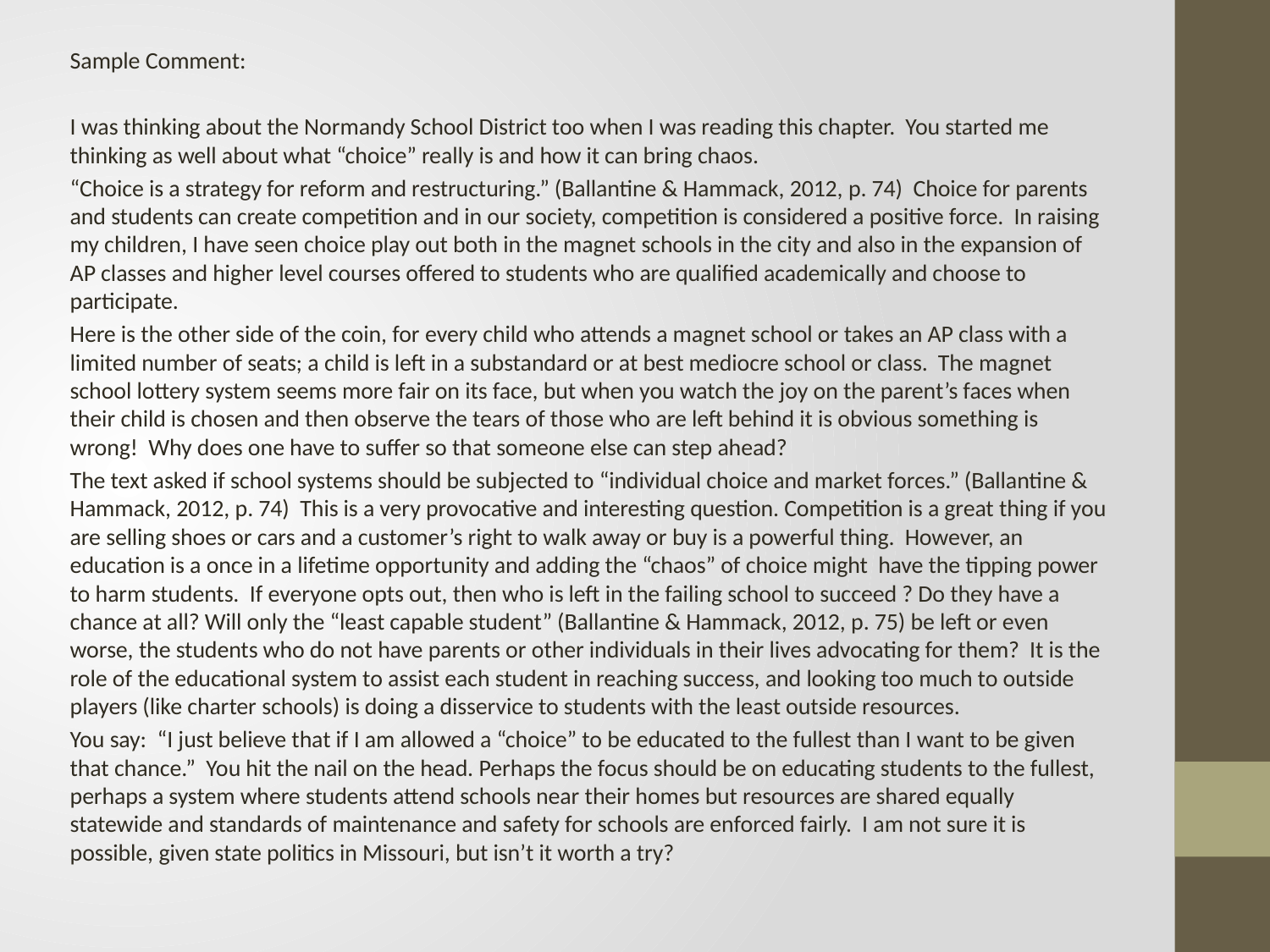

Sample Comment:

I was thinking about the Normandy School District too when I was reading this chapter.  You started me thinking as well about what “choice” really is and how it can bring chaos.
“Choice is a strategy for reform and restructuring.” (Ballantine & Hammack, 2012, p. 74)  Choice for parents and students can create competition and in our society, competition is considered a positive force.  In raising my children, I have seen choice play out both in the magnet schools in the city and also in the expansion of AP classes and higher level courses offered to students who are qualified academically and choose to participate.
Here is the other side of the coin, for every child who attends a magnet school or takes an AP class with a limited number of seats; a child is left in a substandard or at best mediocre school or class.  The magnet school lottery system seems more fair on its face, but when you watch the joy on the parent’s faces when their child is chosen and then observe the tears of those who are left behind it is obvious something is wrong!  Why does one have to suffer so that someone else can step ahead?
The text asked if school systems should be subjected to “individual choice and market forces.” (Ballantine & Hammack, 2012, p. 74)  This is a very provocative and interesting question. Competition is a great thing if you are selling shoes or cars and a customer’s right to walk away or buy is a powerful thing.  However, an education is a once in a lifetime opportunity and adding the “chaos” of choice might  have the tipping power to harm students.  If everyone opts out, then who is left in the failing school to succeed ? Do they have a chance at all? Will only the “least capable student” (Ballantine & Hammack, 2012, p. 75) be left or even worse, the students who do not have parents or other individuals in their lives advocating for them?  It is the role of the educational system to assist each student in reaching success, and looking too much to outside players (like charter schools) is doing a disservice to students with the least outside resources.
You say:  “I just believe that if I am allowed a “choice” to be educated to the fullest than I want to be given that chance.”  You hit the nail on the head. Perhaps the focus should be on educating students to the fullest, perhaps a system where students attend schools near their homes but resources are shared equally statewide and standards of maintenance and safety for schools are enforced fairly.  I am not sure it is possible, given state politics in Missouri, but isn’t it worth a try?